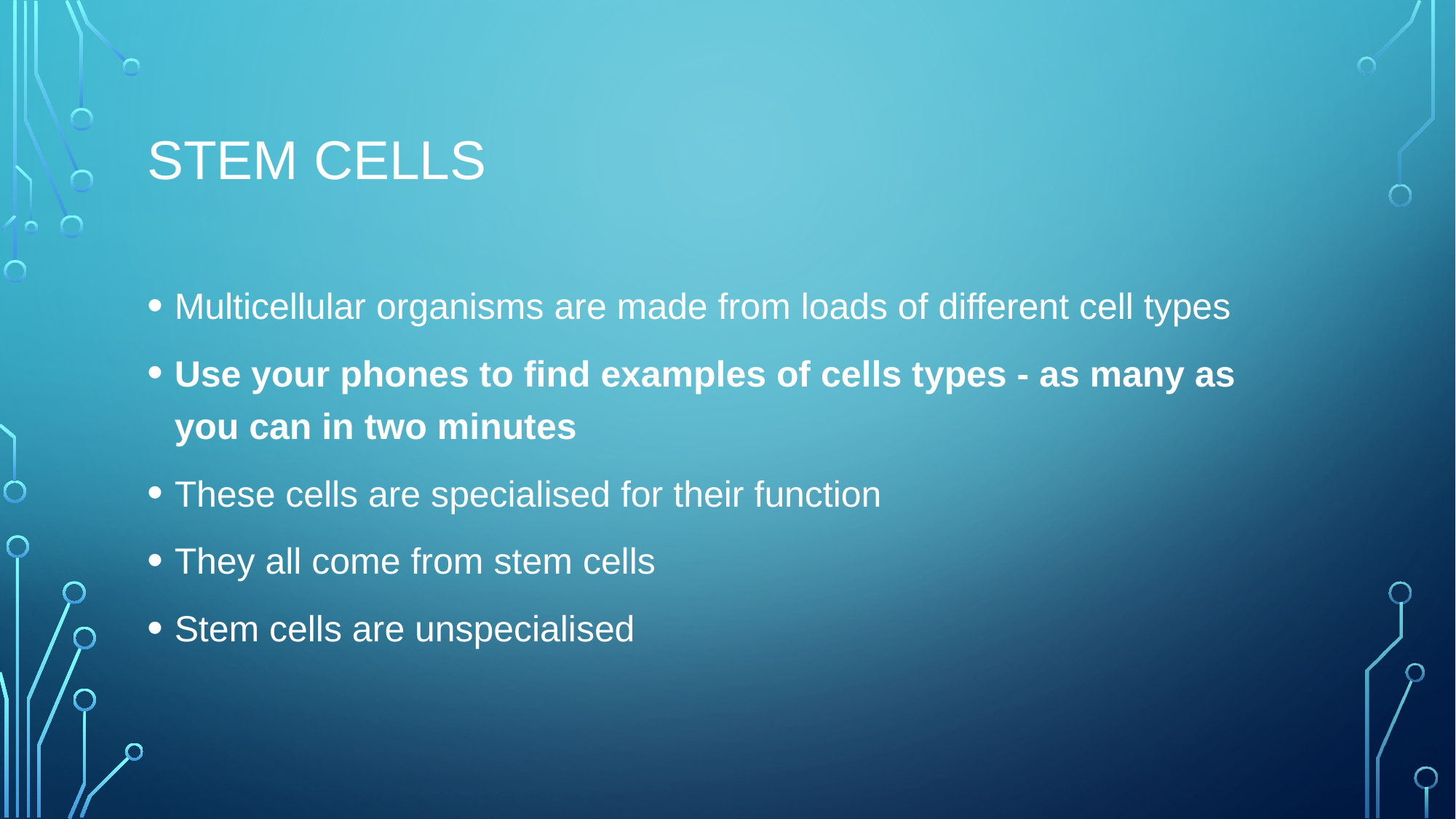

# Stem cells
Multicellular organisms are made from loads of different cell types
Use your phones to find examples of cells types - as many as you can in two minutes
These cells are specialised for their function
They all come from stem cells
Stem cells are unspecialised